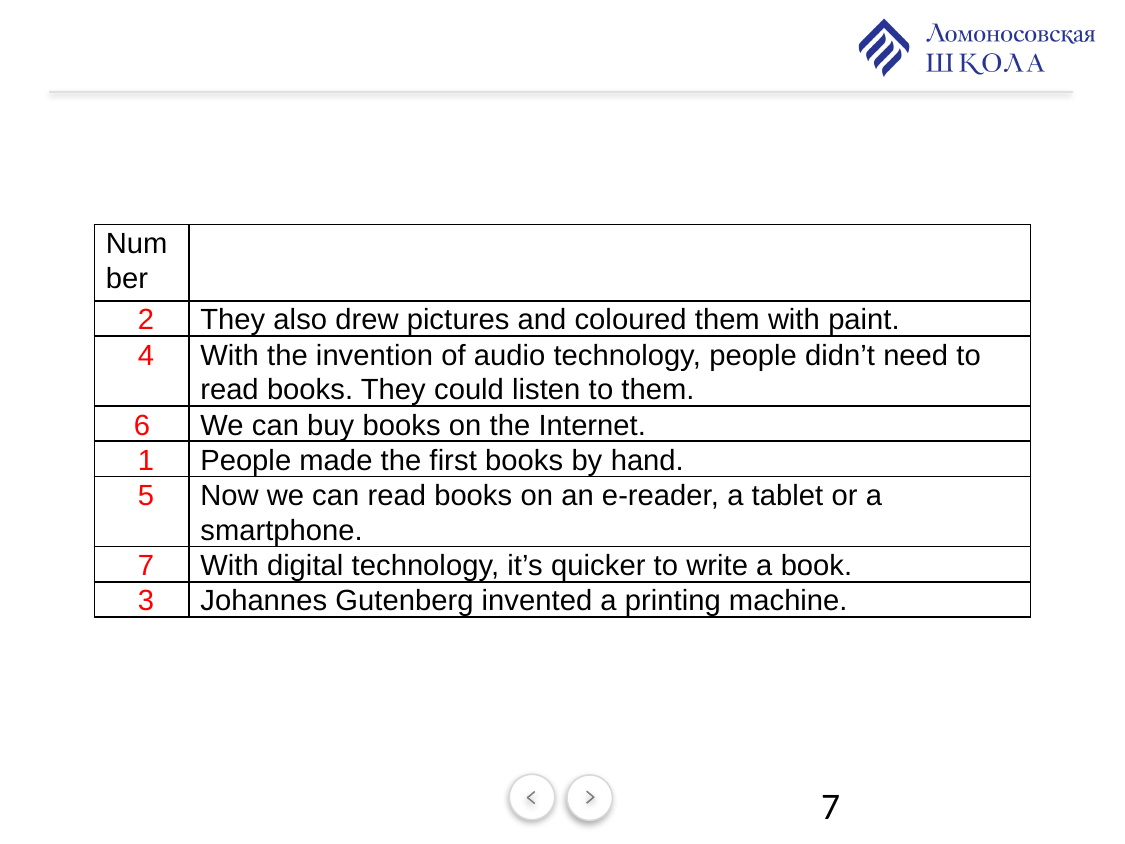

#
| Number |  |
| --- | --- |
| 2 | They also drew pictures and coloured them with paint. |
| 4 | With the invention of audio technology, people didn’t need to read books. They could listen to them. |
| 6 | We can buy books on the Internet. |
| 1 | People made the first books by hand. |
| 5 | Now we can read books on an e-reader, a tablet or a smartphone. |
| 7 | With digital technology, it’s quicker to write a book. |
| 3 | Johannes Gutenberg invented a printing machine. |
7